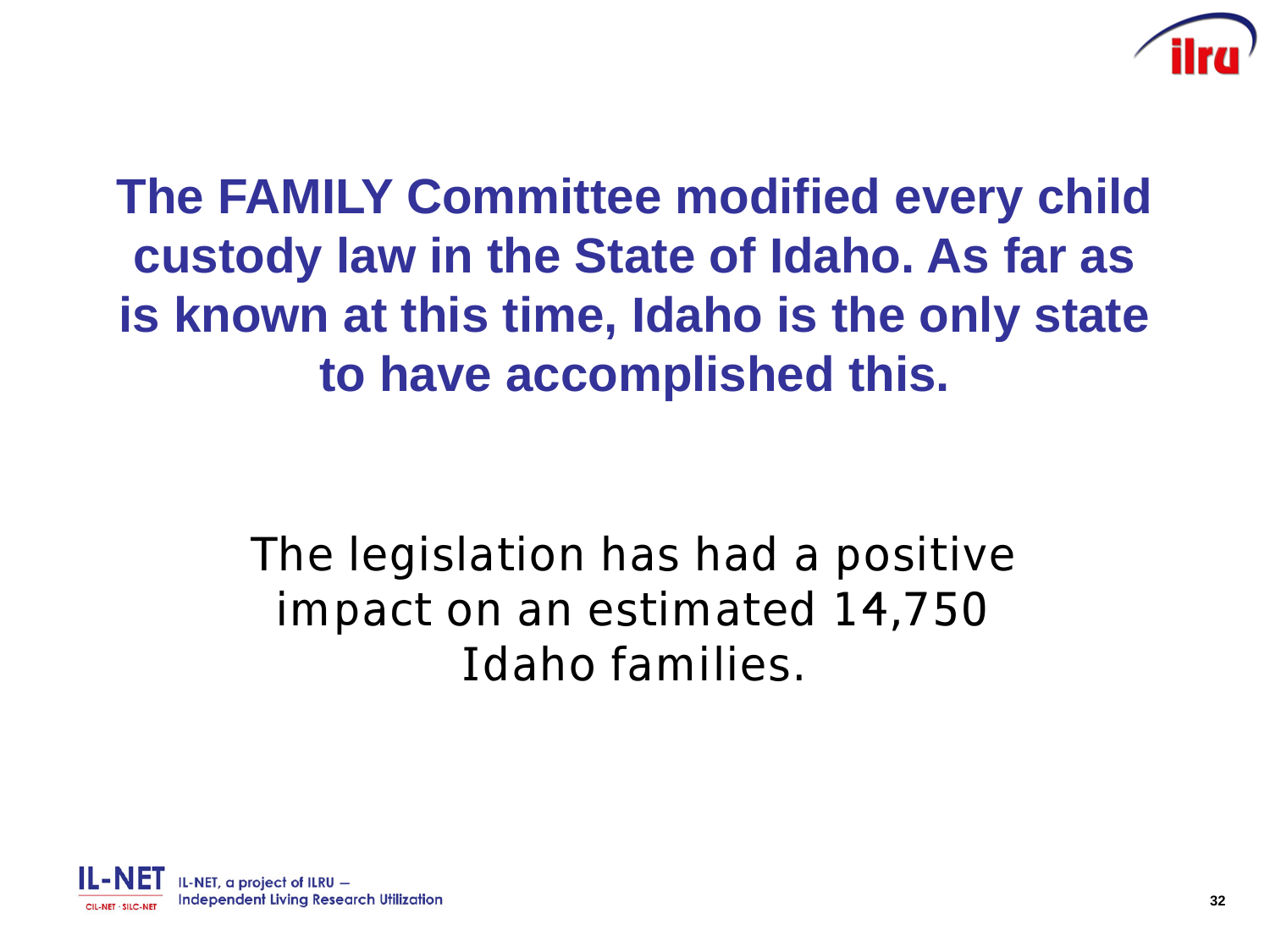

# The FAMILY Committee modified every child custody law in the State of Idaho. As far as is known at this time, Idaho is the only state to have accomplished this.
The legislation has had a positive impact on an estimated 14,750 Idaho families.